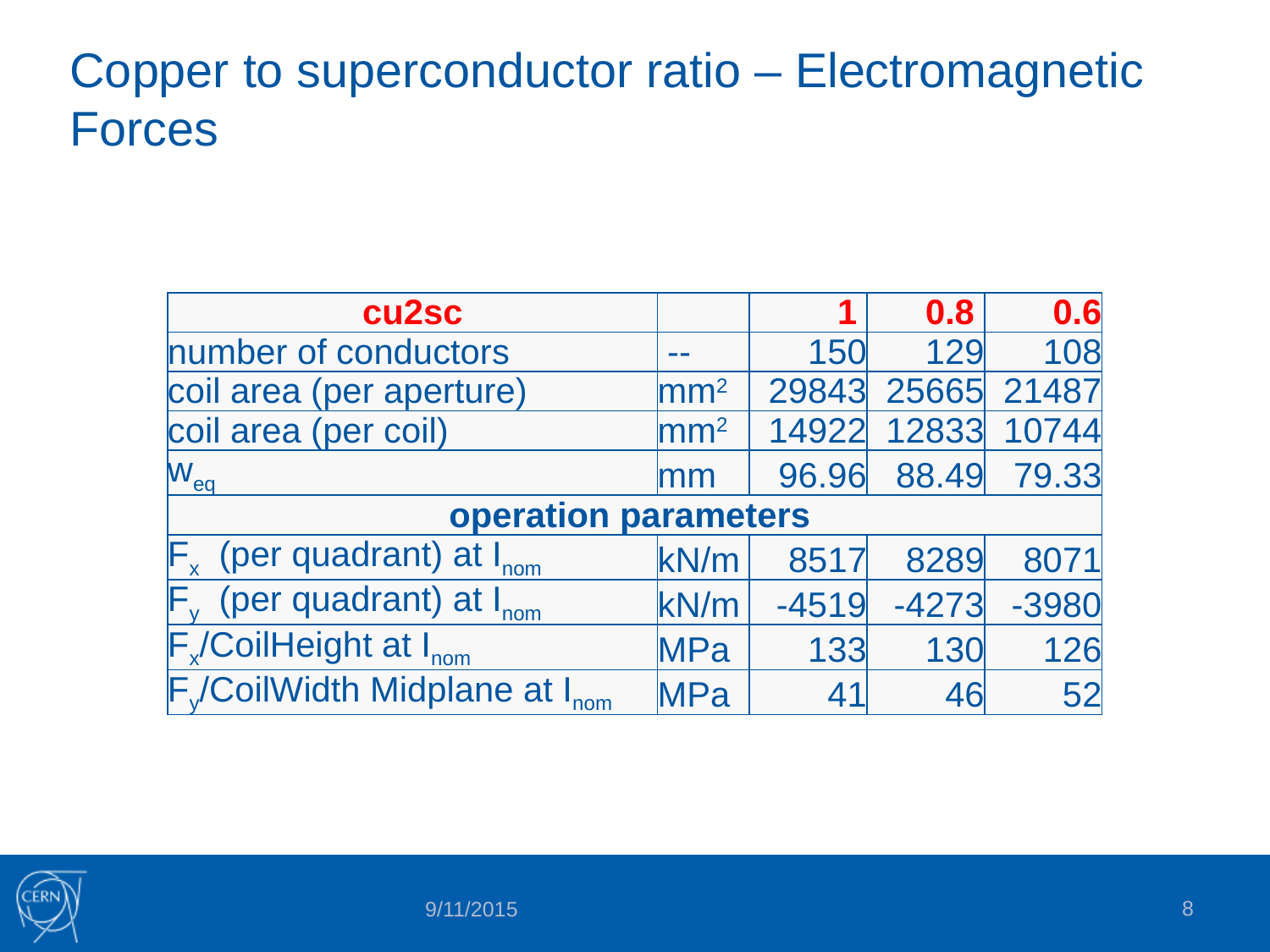

# Copper to superconductor ratio – Electromagnetic Forces
| cu2sc |  | 1 | 0.8 | 0.6 |
| --- | --- | --- | --- | --- |
| number of conductors | -- | 150 | 129 | 108 |
| coil area (per aperture) | mm2 | 29843 | 25665 | 21487 |
| coil area (per coil) | mm2 | 14922 | 12833 | 10744 |
| weq | mm | 96.96 | 88.49 | 79.33 |
| operation parameters |  |  |  |  |
| Fx (per quadrant) at Inom | kN/m | 8517 | 8289 | 8071 |
| Fy (per quadrant) at Inom | kN/m | -4519 | -4273 | -3980 |
| Fx/CoilHeight at Inom | MPa | 133 | 130 | 126 |
| Fy/CoilWidth Midplane at Inom | MPa | 41 | 46 | 52 |
8
9/11/2015